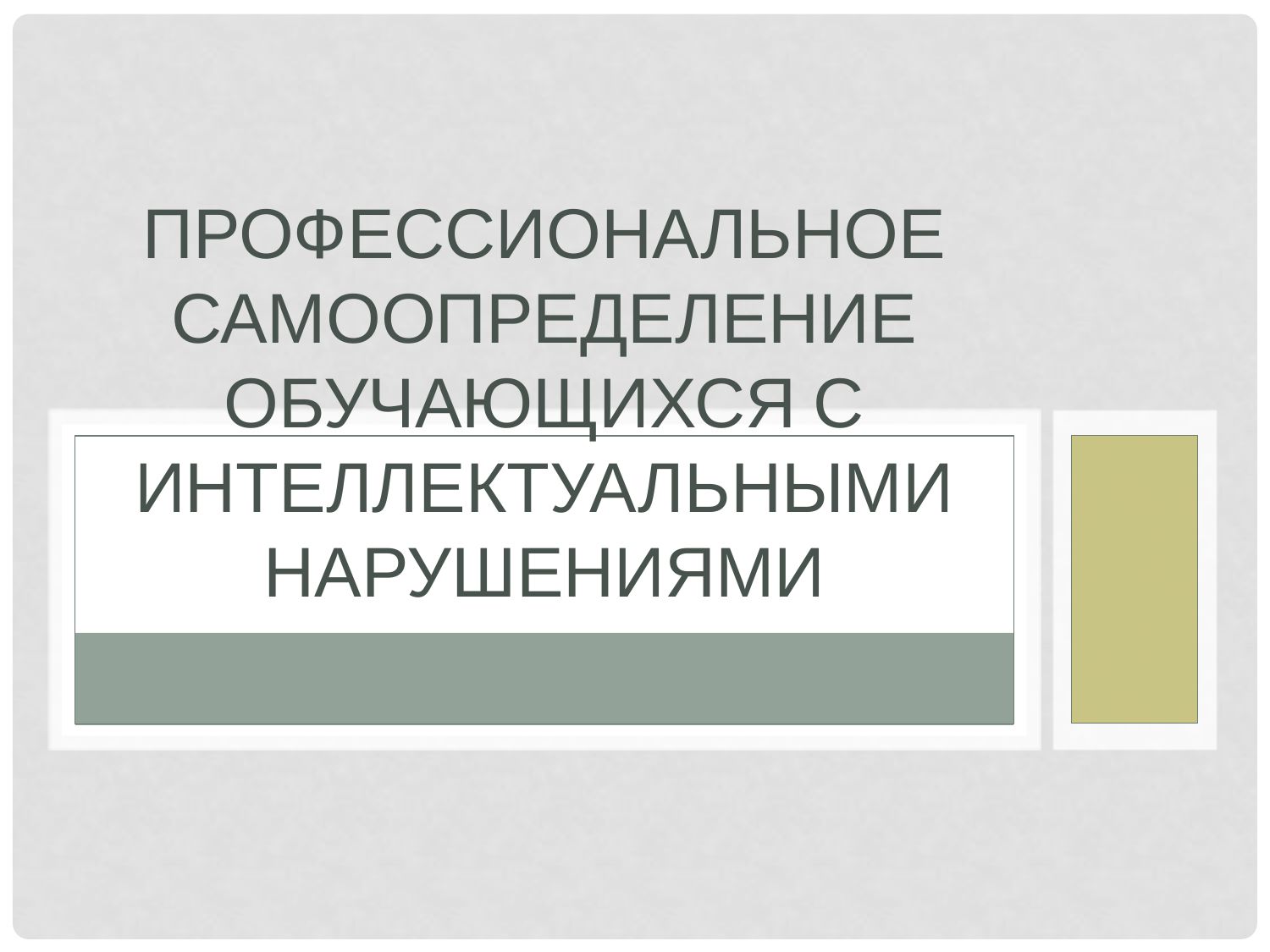

# Профессиональное самоопределение обучающихся с интеллектуальными нарушениями